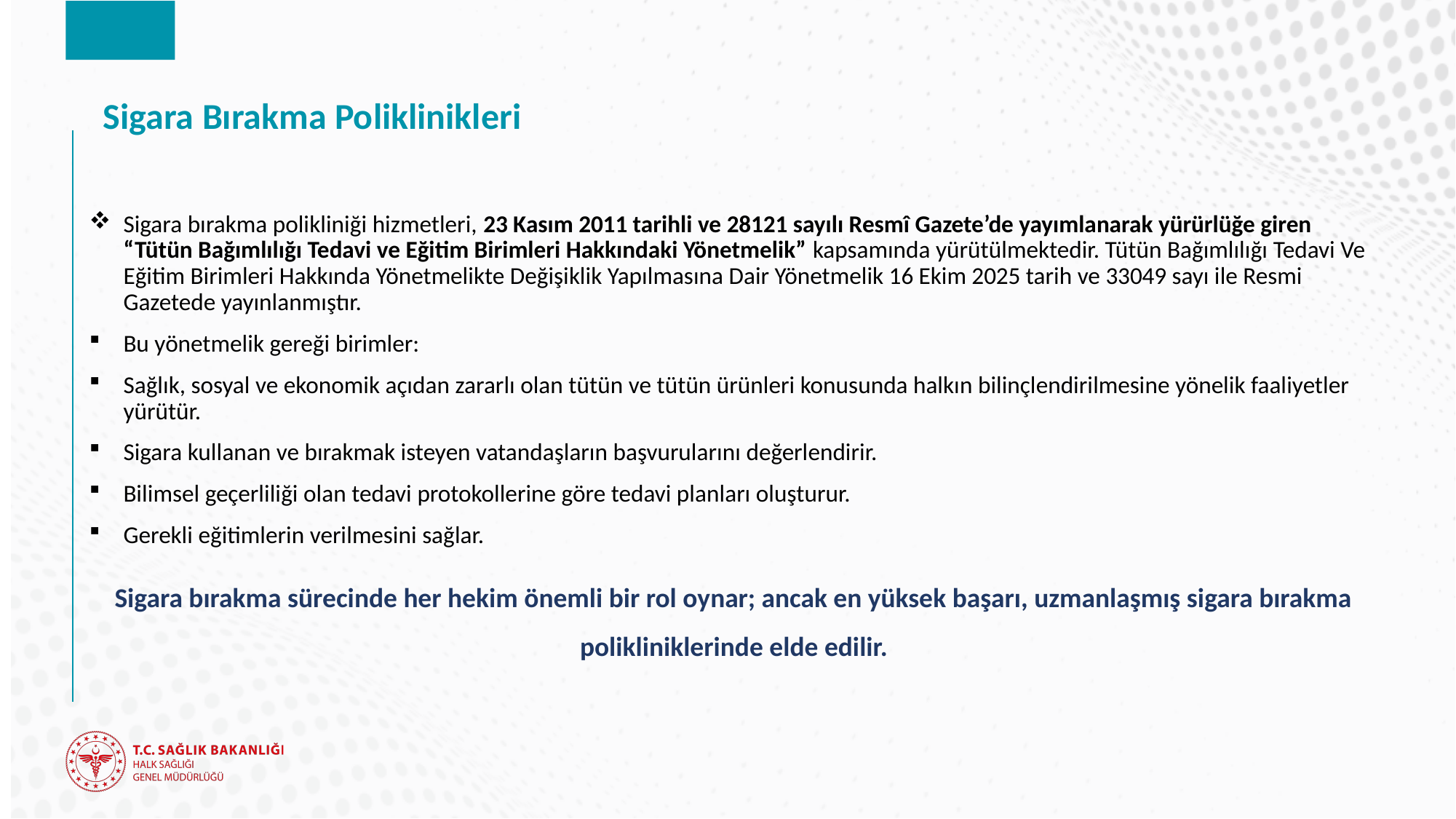

# Sigara Bırakma Poliklinikleri

Sigara bırakma polikliniği hizmetleri, 23 Kasım 2011 tarihli ve 28121 sayılı Resmî Gazete’de yayımlanarak yürürlüğe giren “Tütün Bağımlılığı Tedavi ve Eğitim Birimleri Hakkındaki Yönetmelik” kapsamında yürütülmektedir. Tütün Bağımlılığı Tedavi Ve Eğitim Birimleri Hakkında Yönetmelikte Değişiklik Yapılmasına Dair Yönetmelik 16 Ekim 2025 tarih ve 33049 sayı ile Resmi Gazetede yayınlanmıştır.
Bu yönetmelik gereği birimler:
Sağlık, sosyal ve ekonomik açıdan zararlı olan tütün ve tütün ürünleri konusunda halkın bilinçlendirilmesine yönelik faaliyetler yürütür.
Sigara kullanan ve bırakmak isteyen vatandaşların başvurularını değerlendirir.
Bilimsel geçerliliği olan tedavi protokollerine göre tedavi planları oluşturur.
Gerekli eğitimlerin verilmesini sağlar.
Sigara bırakma sürecinde her hekim önemli bir rol oynar; ancak en yüksek başarı, uzmanlaşmış sigara bırakma polikliniklerinde elde edilir.